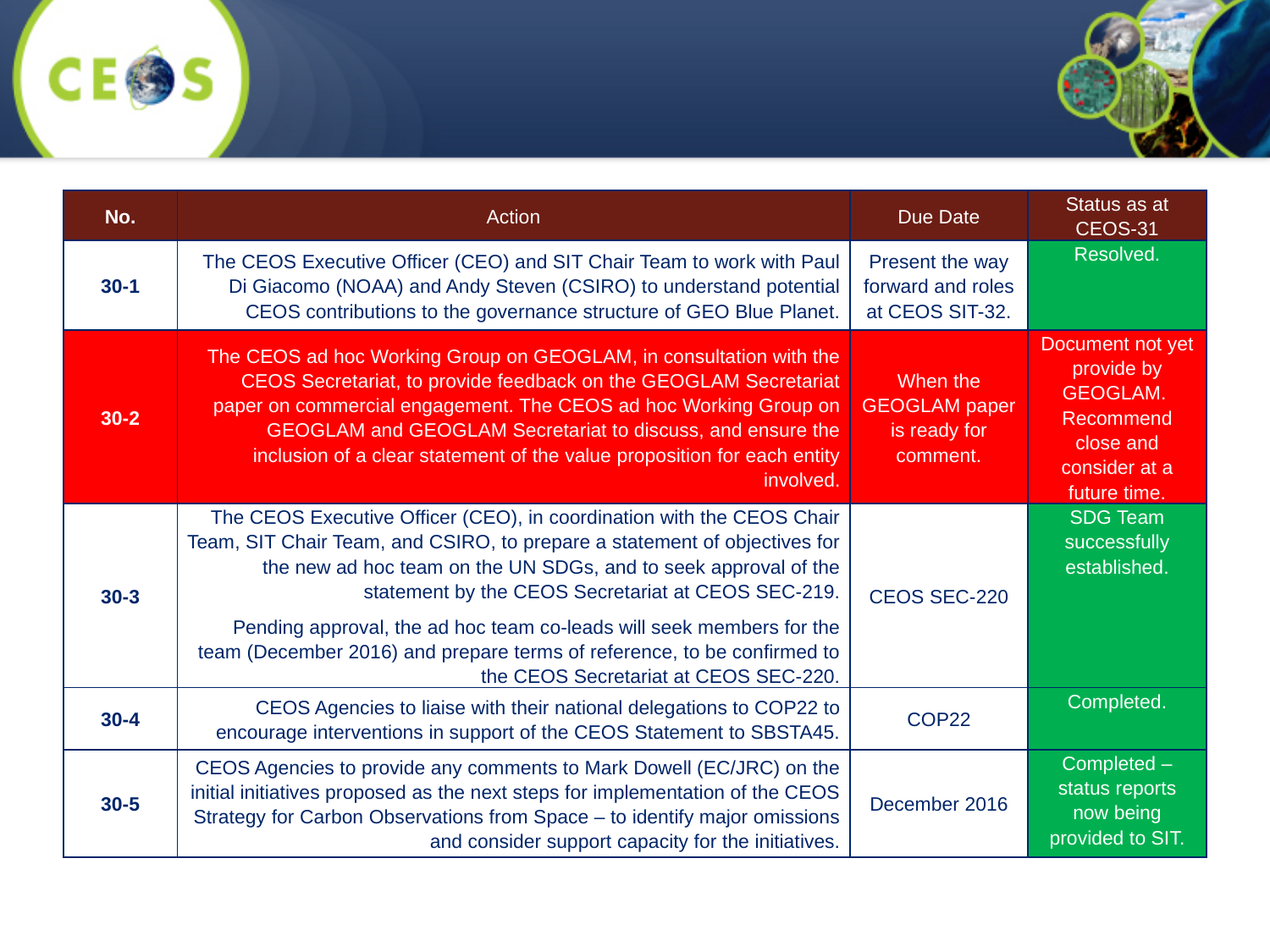

| No. | Action | Due Date | Status as at CEOS-31 |
| --- | --- | --- | --- |
| 30-1 | The CEOS Executive Officer (CEO) and SIT Chair Team to work with Paul Di Giacomo (NOAA) and Andy Steven (CSIRO) to understand potential CEOS contributions to the governance structure of GEO Blue Planet. | Present the way forward and roles at CEOS SIT-32. | Resolved. |
| 30-2 | The CEOS ad hoc Working Group on GEOGLAM, in consultation with the CEOS Secretariat, to provide feedback on the GEOGLAM Secretariat paper on commercial engagement. The CEOS ad hoc Working Group on GEOGLAM and GEOGLAM Secretariat to discuss, and ensure the inclusion of a clear statement of the value proposition for each entity involved. | When the GEOGLAM paper is ready for comment. | Document not yet provide by GEOGLAM. Recommend close and consider at a future time. |
| 30-3 | The CEOS Executive Officer (CEO), in coordination with the CEOS Chair Team, SIT Chair Team, and CSIRO, to prepare a statement of objectives for the new ad hoc team on the UN SDGs, and to seek approval of the statement by the CEOS Secretariat at CEOS SEC-219. Pending approval, the ad hoc team co-leads will seek members for the team (December 2016) and prepare terms of reference, to be confirmed to the CEOS Secretariat at CEOS SEC-220. | CEOS SEC-220 | SDG Team successfully established. |
| 30-4 | CEOS Agencies to liaise with their national delegations to COP22 to encourage interventions in support of the CEOS Statement to SBSTA45. | COP22 | Completed. |
| 30-5 | CEOS Agencies to provide any comments to Mark Dowell (EC/JRC) on the initial initiatives proposed as the next steps for implementation of the CEOS Strategy for Carbon Observations from Space – to identify major omissions and consider support capacity for the initiatives. | December 2016 | Completed – status reports now being provided to SIT. |